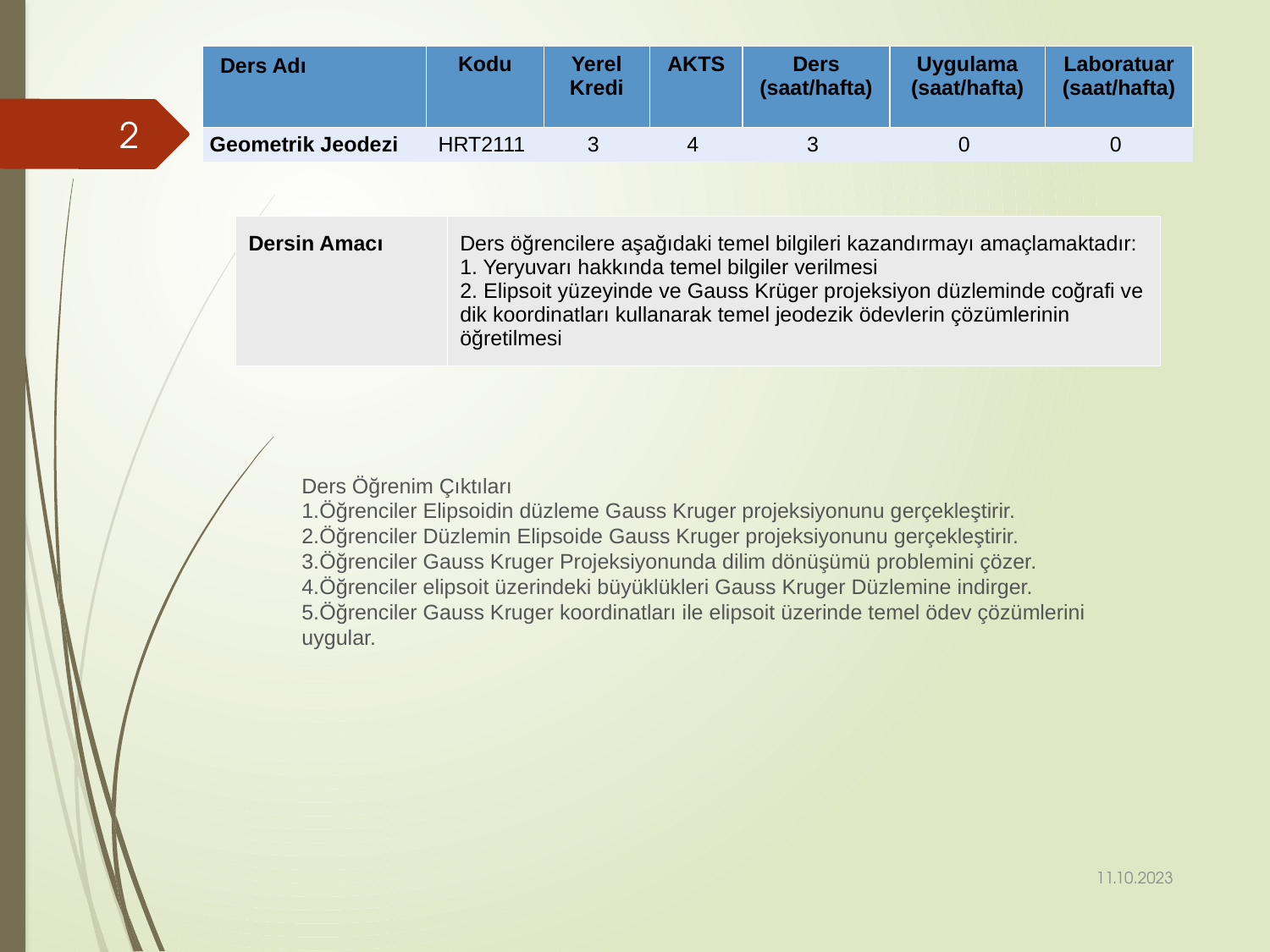

| Ders Adı | Kodu | Yerel Kredi | AKTS | Ders (saat/hafta) | Uygulama (saat/hafta) | Laboratuar (saat/hafta) |
| --- | --- | --- | --- | --- | --- | --- |
| Geometrik Jeodezi | HRT2111 | 3 | 4 | 3 | 0 | 0 |
2
| Dersin Amacı | Ders öğrencilere aşağıdaki temel bilgileri kazandırmayı amaçlamaktadır: 1. Yeryuvarı hakkında temel bilgiler verilmesi 2. Elipsoit yüzeyinde ve Gauss Krüger projeksiyon düzleminde coğrafi ve dik koordinatları kullanarak temel jeodezik ödevlerin çözümlerinin öğretilmesi |
| --- | --- |
Ders Öğrenim Çıktıları
Öğrenciler Elipsoidin düzleme Gauss Kruger projeksiyonunu gerçekleştirir.
Öğrenciler Düzlemin Elipsoide Gauss Kruger projeksiyonunu gerçekleştirir.
Öğrenciler Gauss Kruger Projeksiyonunda dilim dönüşümü problemini çözer.
Öğrenciler elipsoit üzerindeki büyüklükleri Gauss Kruger Düzlemine indirger.
Öğrenciler Gauss Kruger koordinatları ile elipsoit üzerinde temel ödev çözümlerini uygular.
11.10.2023